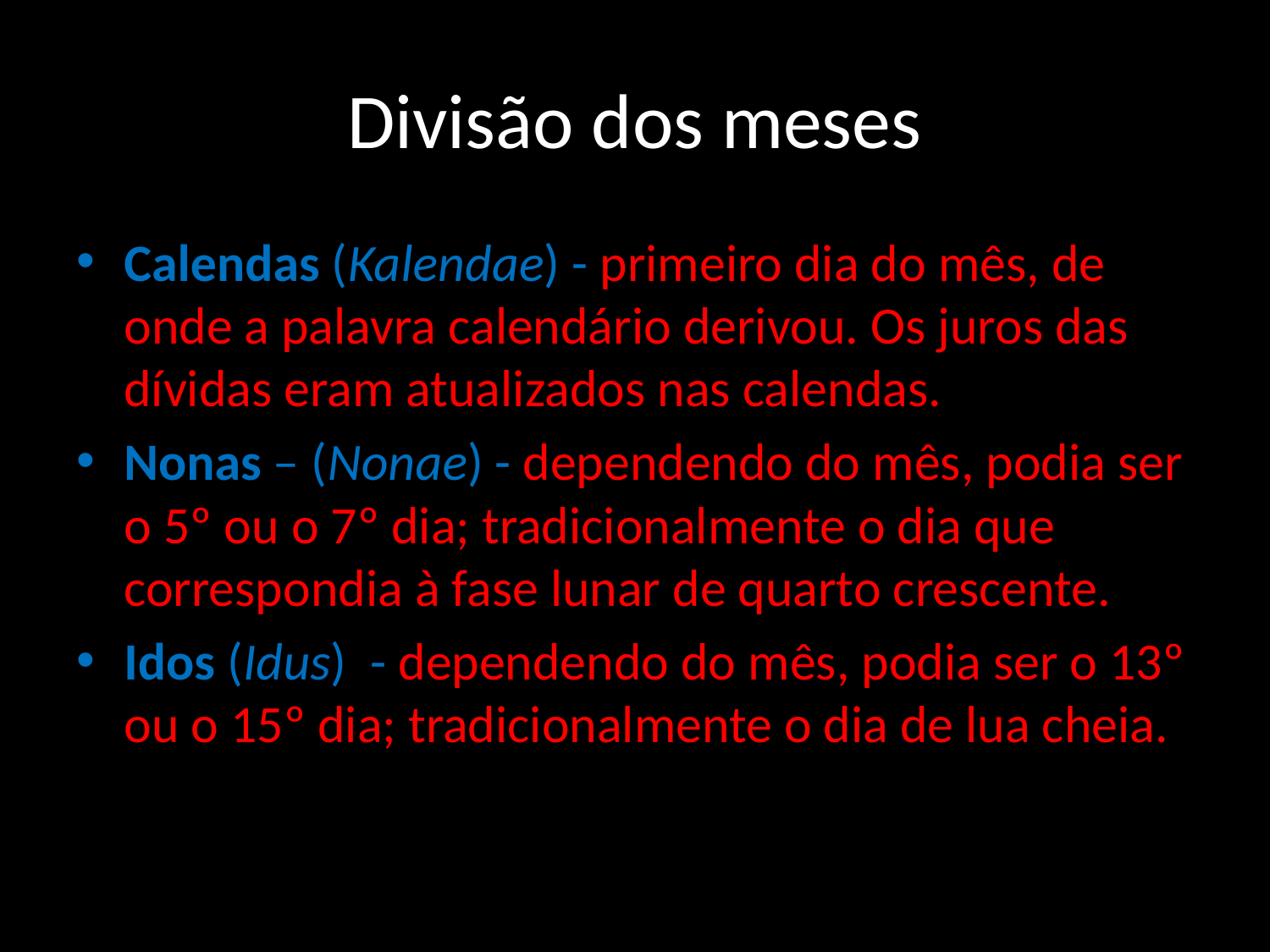

# Divisão dos meses
Calendas (Kalendae) - primeiro dia do mês, de onde a palavra calendário derivou. Os juros das dívidas eram atualizados nas calendas.
Nonas – (Nonae) - dependendo do mês, podia ser o 5º ou o 7º dia; tradicionalmente o dia que correspondia à fase lunar de quarto crescente.
Idos (Idus)  - dependendo do mês, podia ser o 13º ou o 15º dia; tradicionalmente o dia de lua cheia.